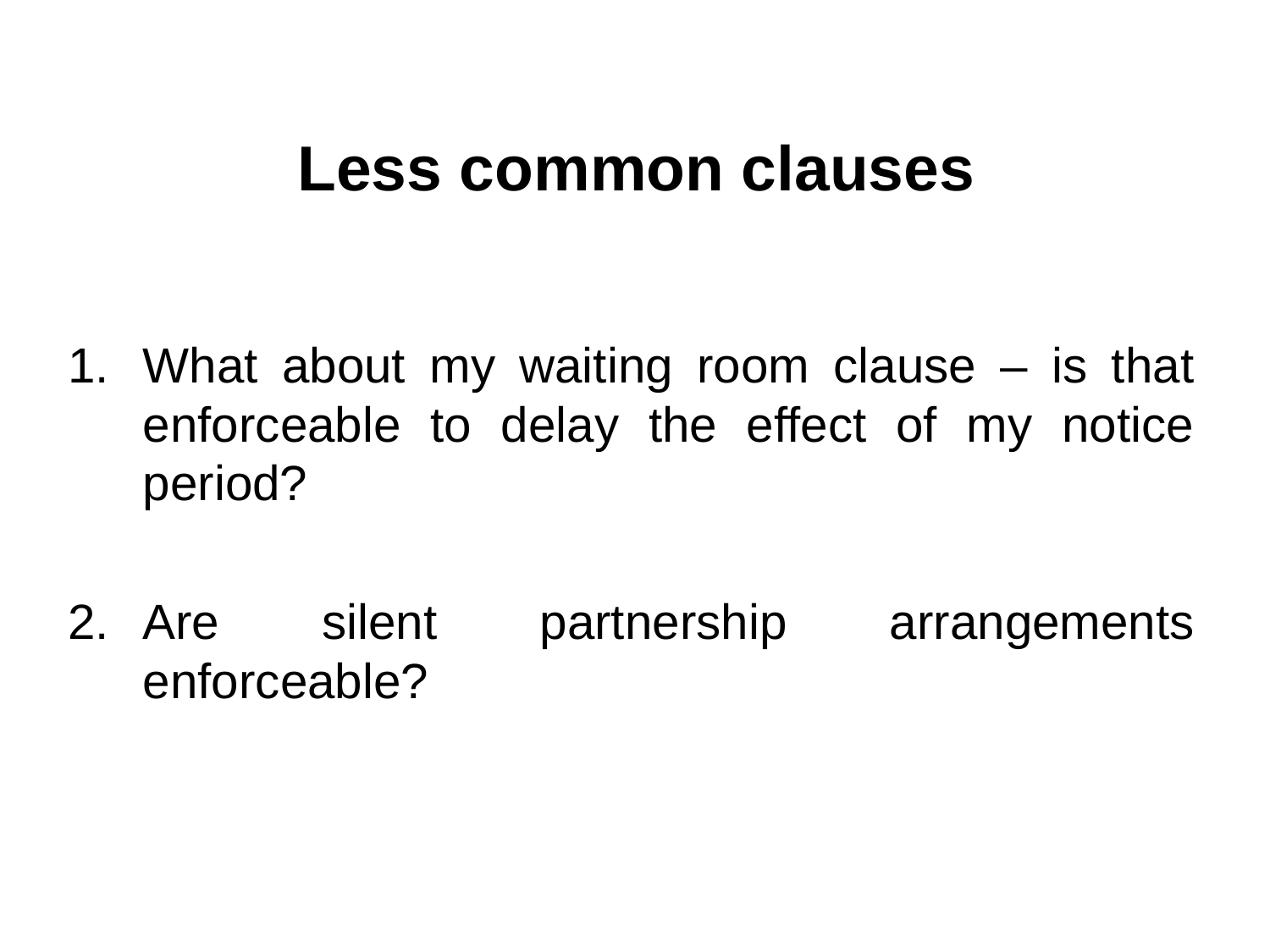

# Less common clauses

What about my waiting room clause – is that enforceable to delay the effect of my notice period?

Are silent partnership arrangements enforceable?